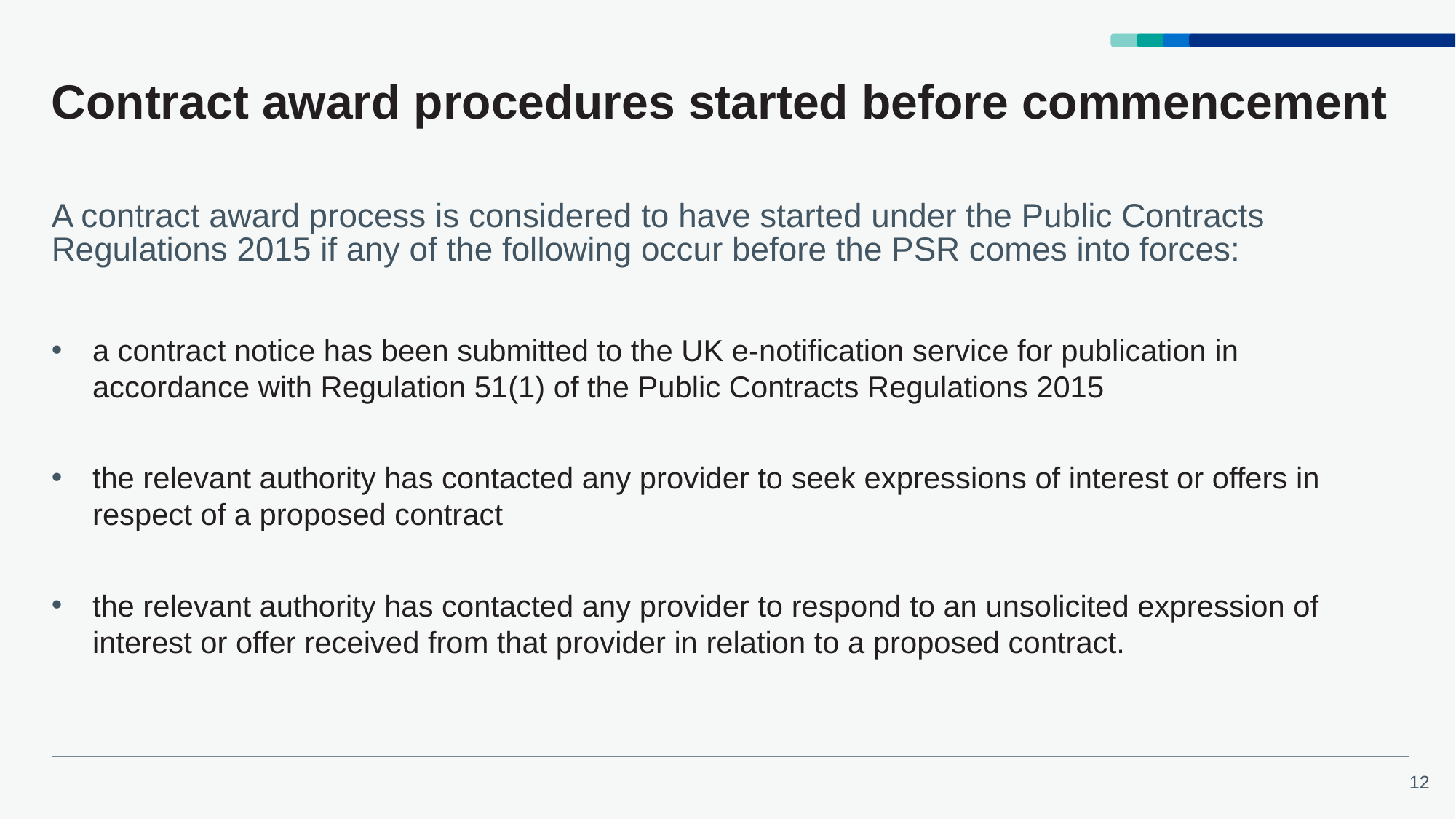

# Contract award procedures started before commencement
A contract award process is considered to have started under the Public Contracts Regulations 2015 if any of the following occur before the PSR comes into forces:

a contract notice has been submitted to the UK e-notification service for publication in accordance with Regulation 51(1) of the Public Contracts Regulations 2015

the relevant authority has contacted any provider to seek expressions of interest or offers in respect of a proposed contract

the relevant authority has contacted any provider to respond to an unsolicited expression of interest or offer received from that provider in relation to a proposed contract.